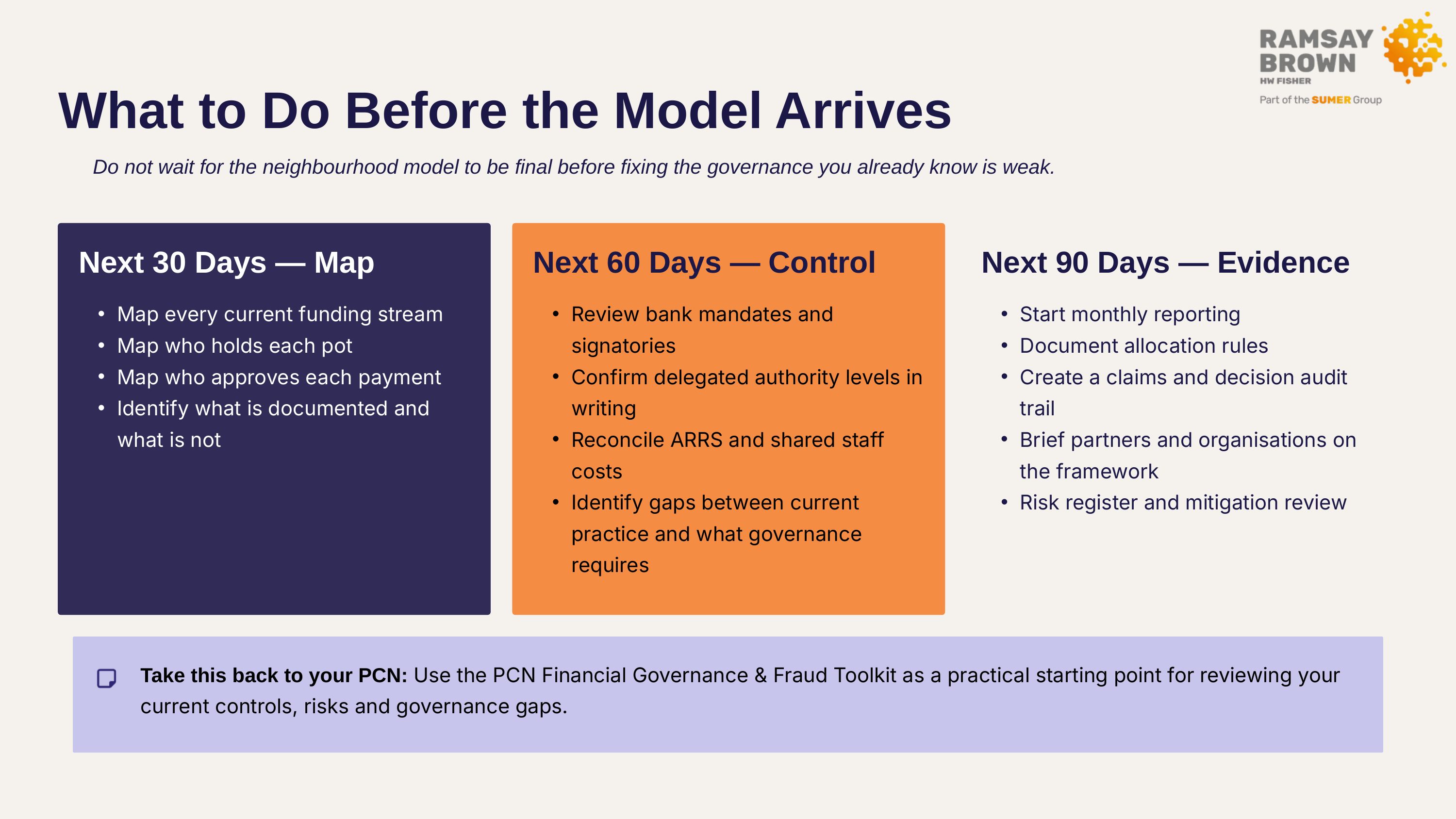

What to Do Before the Model Arrives
Do not wait for the neighbourhood model to be final before fixing the governance you already know is weak.

Next 30 Days — Map
Next 60 Days — Control
Next 90 Days — Evidence
Map every current funding stream
Map who holds each pot
Map who approves each payment
Identify what is documented and what is not
Review bank mandates and signatories
Confirm delegated authority levels in writing
Reconcile ARRS and shared staff costs
Identify gaps between current practice and what governance requires
Start monthly reporting
Document allocation rules
Create a claims and decision audit trail
Brief partners and organisations on the framework
Risk register and mitigation review

Take this back to your PCN: Use the PCN Financial Governance & Fraud Toolkit as a practical starting point for reviewing your current controls, risks and governance gaps.